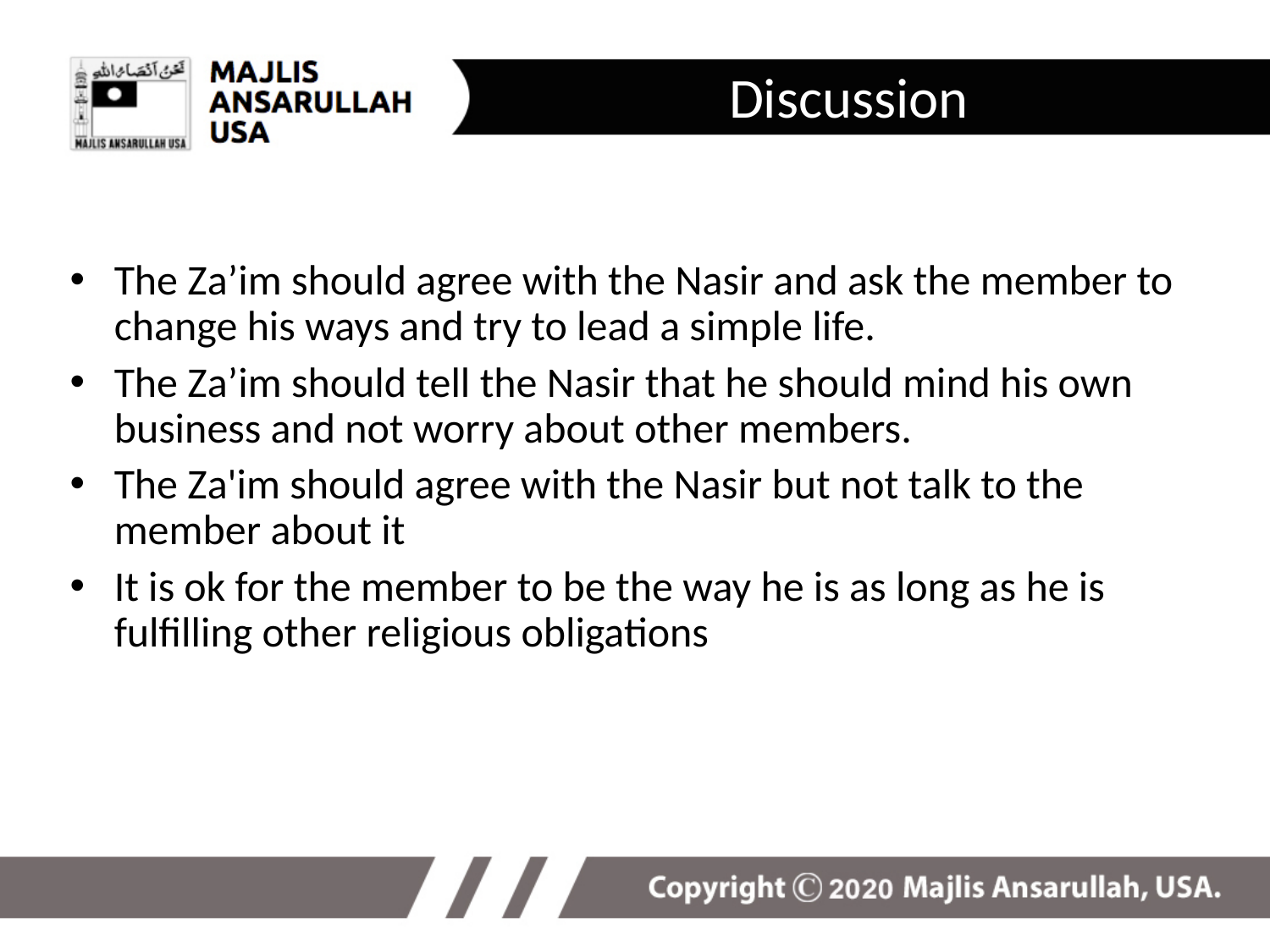

Discussion
The Za’im should agree with the Nasir and ask the member to change his ways and try to lead a simple life.
The Za’im should tell the Nasir that he should mind his own business and not worry about other members.
The Za'im should agree with the Nasir but not talk to the member about it
It is ok for the member to be the way he is as long as he is fulfilling other religious obligations